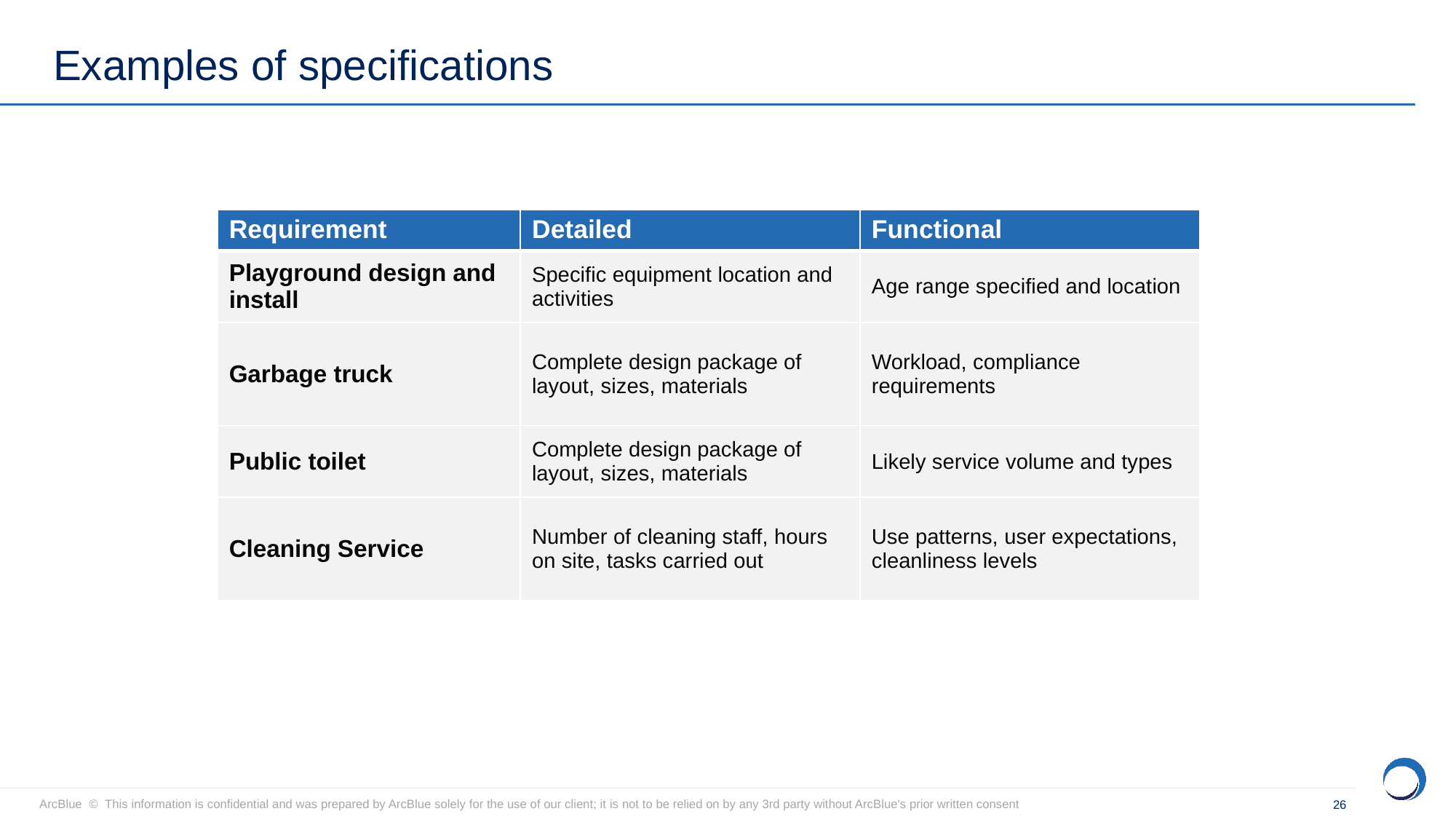

# Examples of specifications
| Requirement | Detailed | Functional |
| --- | --- | --- |
| Playground design and install | Specific equipment location and activities | Age range specified and location |
| Garbage truck | Complete design package of layout, sizes, materials | Workload, compliance requirements |
| Public toilet | Complete design package of layout, sizes, materials | Likely service volume and types |
| Cleaning Service | Number of cleaning staff, hours on site, tasks carried out | Use patterns, user expectations, cleanliness levels |